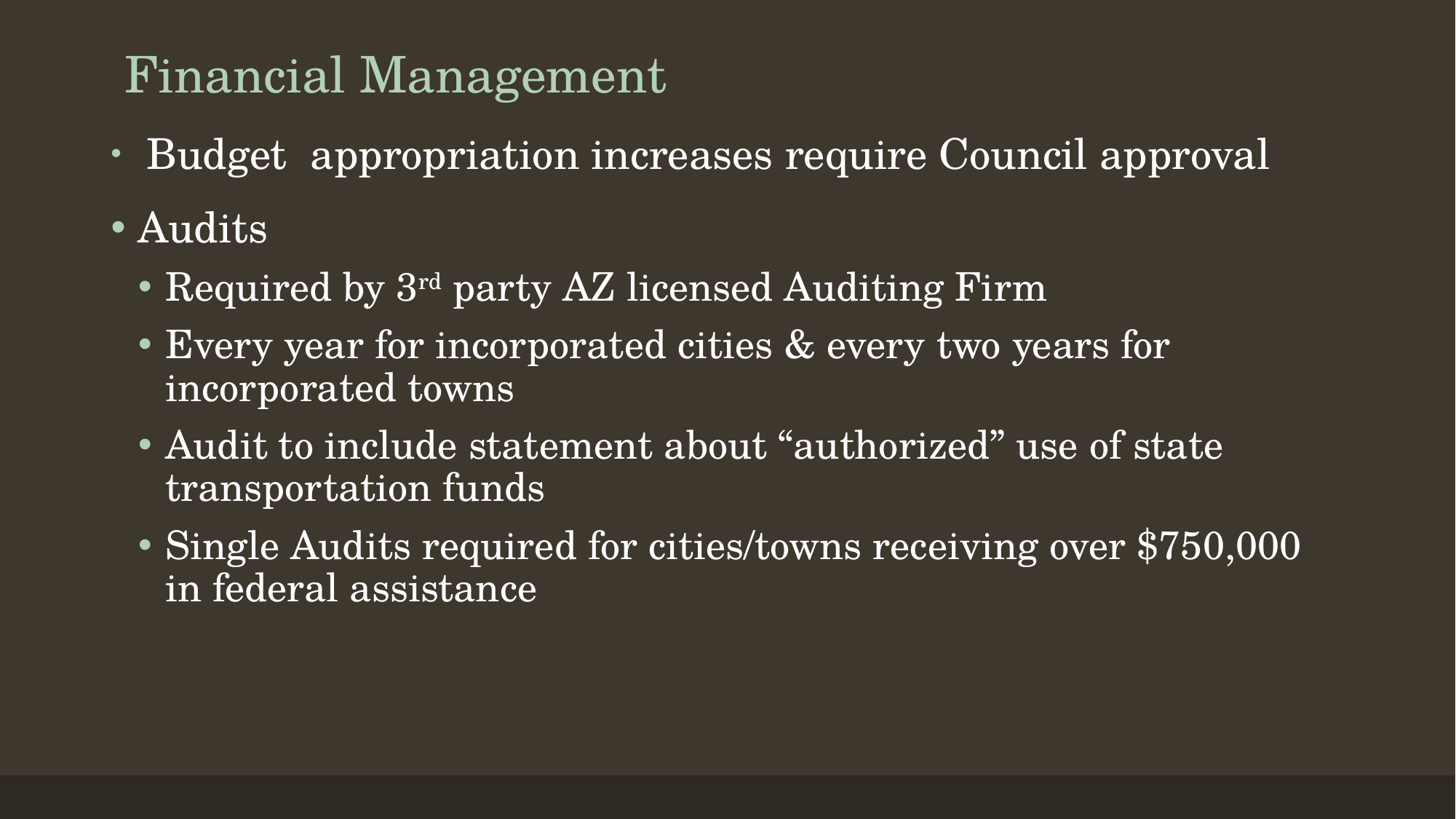

# Financial Management
 Budget  appropriation increases require Council approval
Audits
Required by 3rd party AZ licensed Auditing Firm
Every year for incorporated cities & every two years for incorporated towns
Audit to include statement about “authorized” use of state transportation funds
Single Audits required for cities/towns receiving over $750,000 in federal assistance